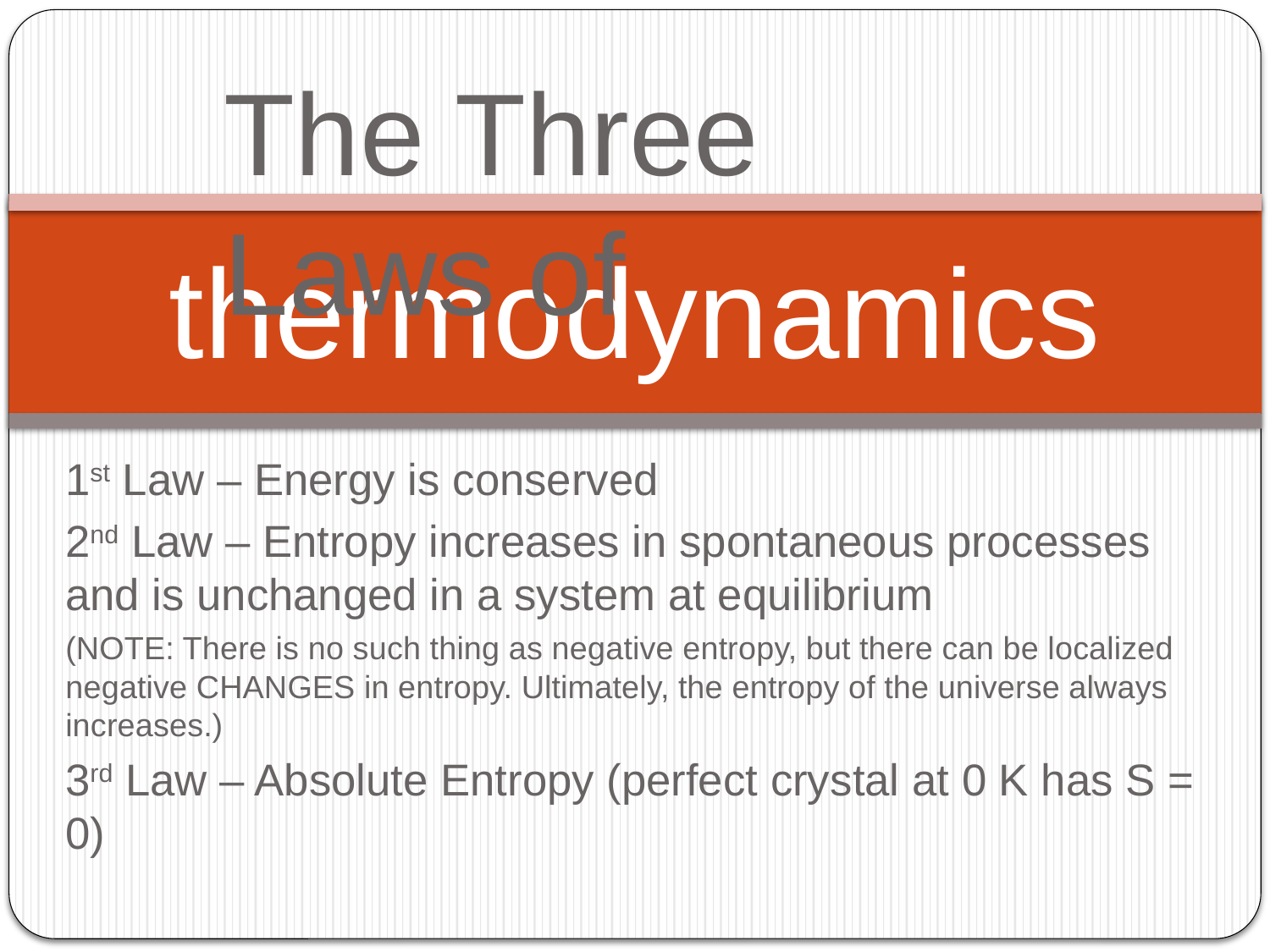

The Three Laws of
# thermodynamics
1st Law – Energy is conserved
2nd Law – Entropy increases in spontaneous processes and is unchanged in a system at equilibrium
(NOTE: There is no such thing as negative entropy, but there can be localized negative CHANGES in entropy. Ultimately, the entropy of the universe always increases.)
3rd Law – Absolute Entropy (perfect crystal at 0 K has S = 0)